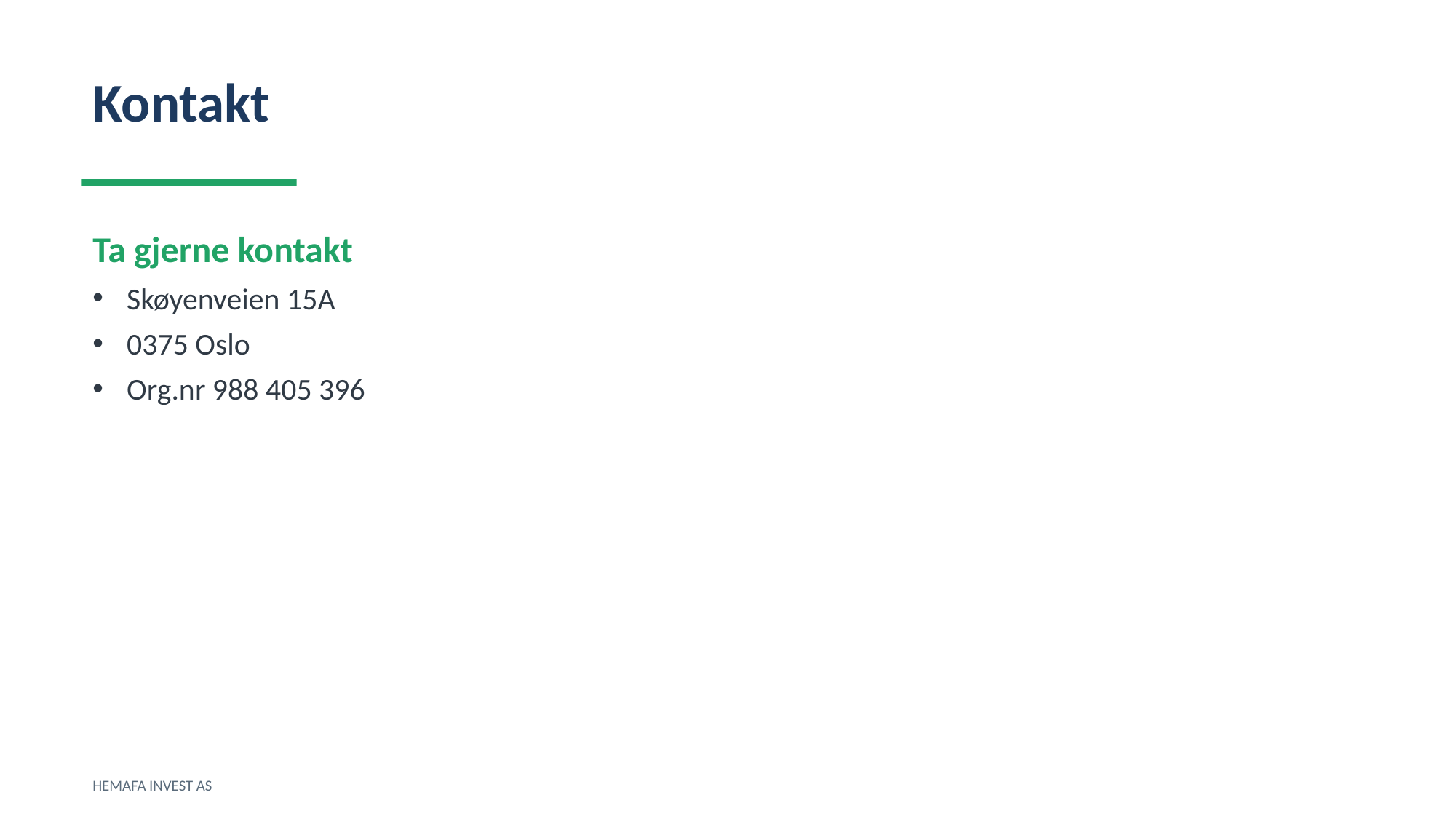

Kontakt

Ta gjerne kontakt
Skøyenveien 15A
0375 Oslo
Org.nr 988 405 396
HEMAFA INVEST AS